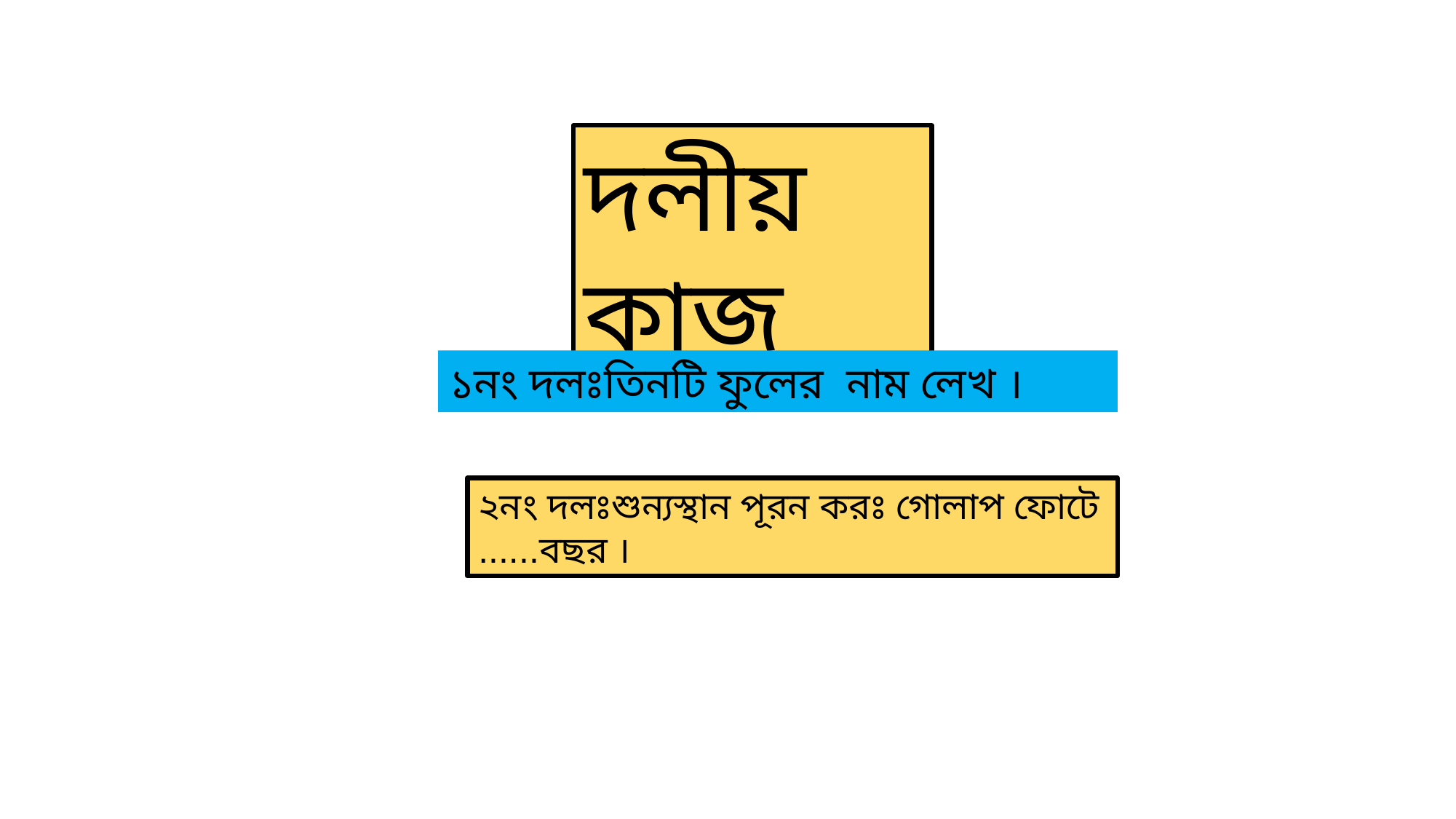

দলীয় কাজ
১নং দলঃতিনটি ফুলের  নাম লেখ ।
২নং দলঃশুন্যস্থান পূরন করঃ গোলাপ ফোটে ......বছর ।